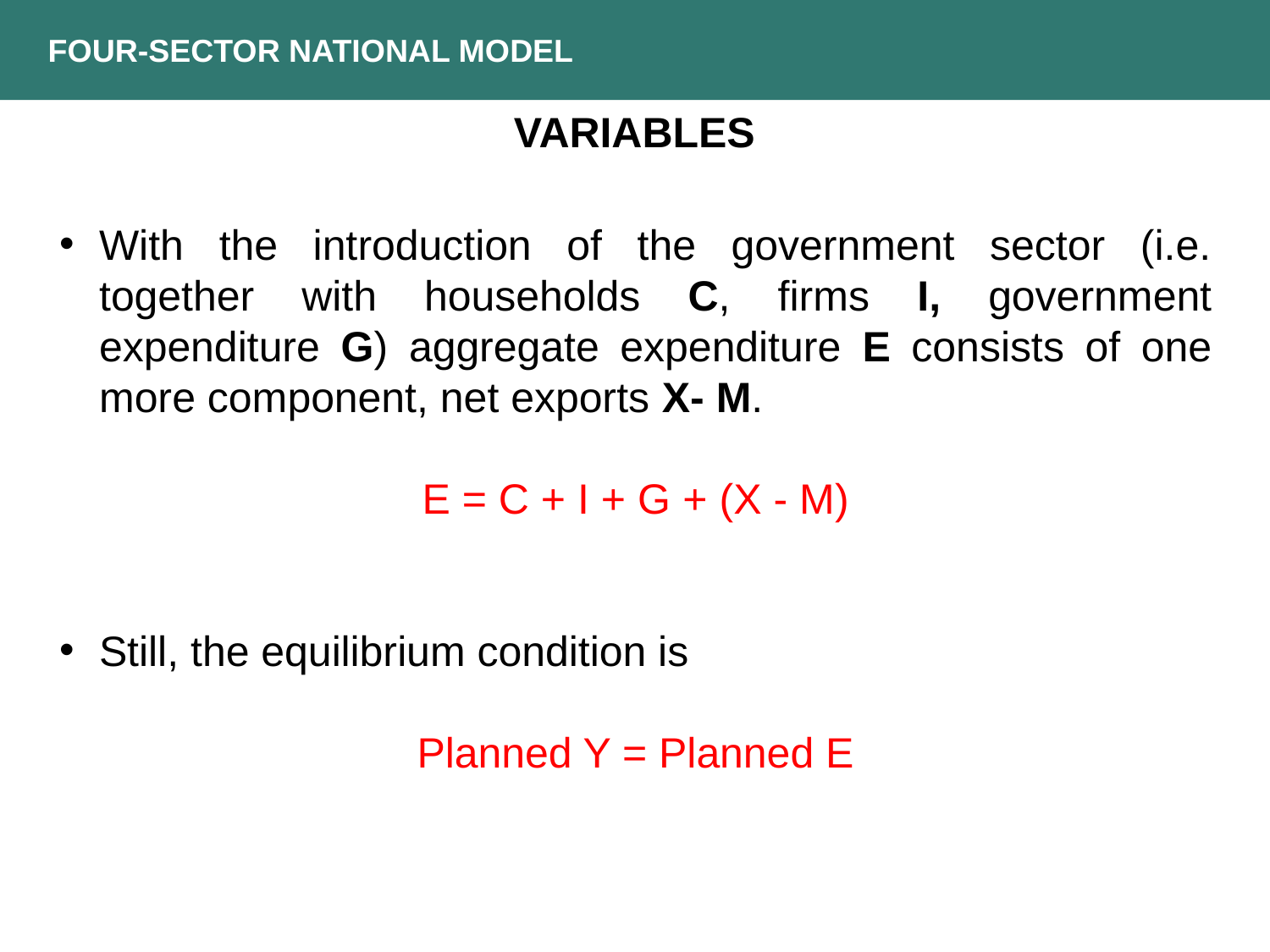

FOUR-SECTOR NATIONAL MODEL
VARIABLES
With the introduction of the government sector (i.e. together with households C, firms I, government expenditure G) aggregate expenditure E consists of one more component, net exports X- M.

E = C + I + G + (X - M)

Still, the equilibrium condition is

Planned Y = Planned E